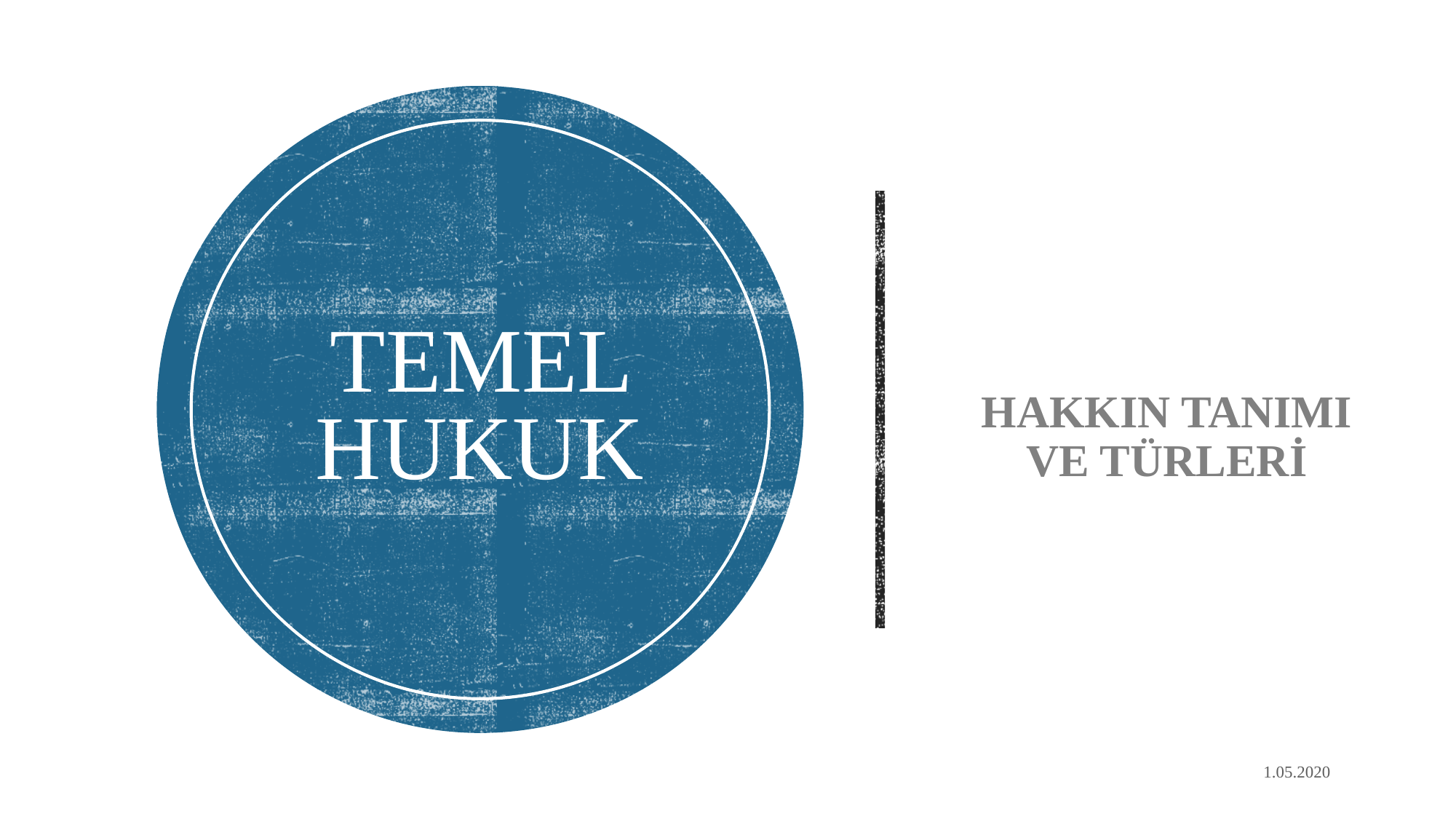

# TEMEL HUKUK
HAKKIN TANIMI VE TÜRLERİ

1
Öğr. Gör.Av. Emrullah MANAV
1.05.2020